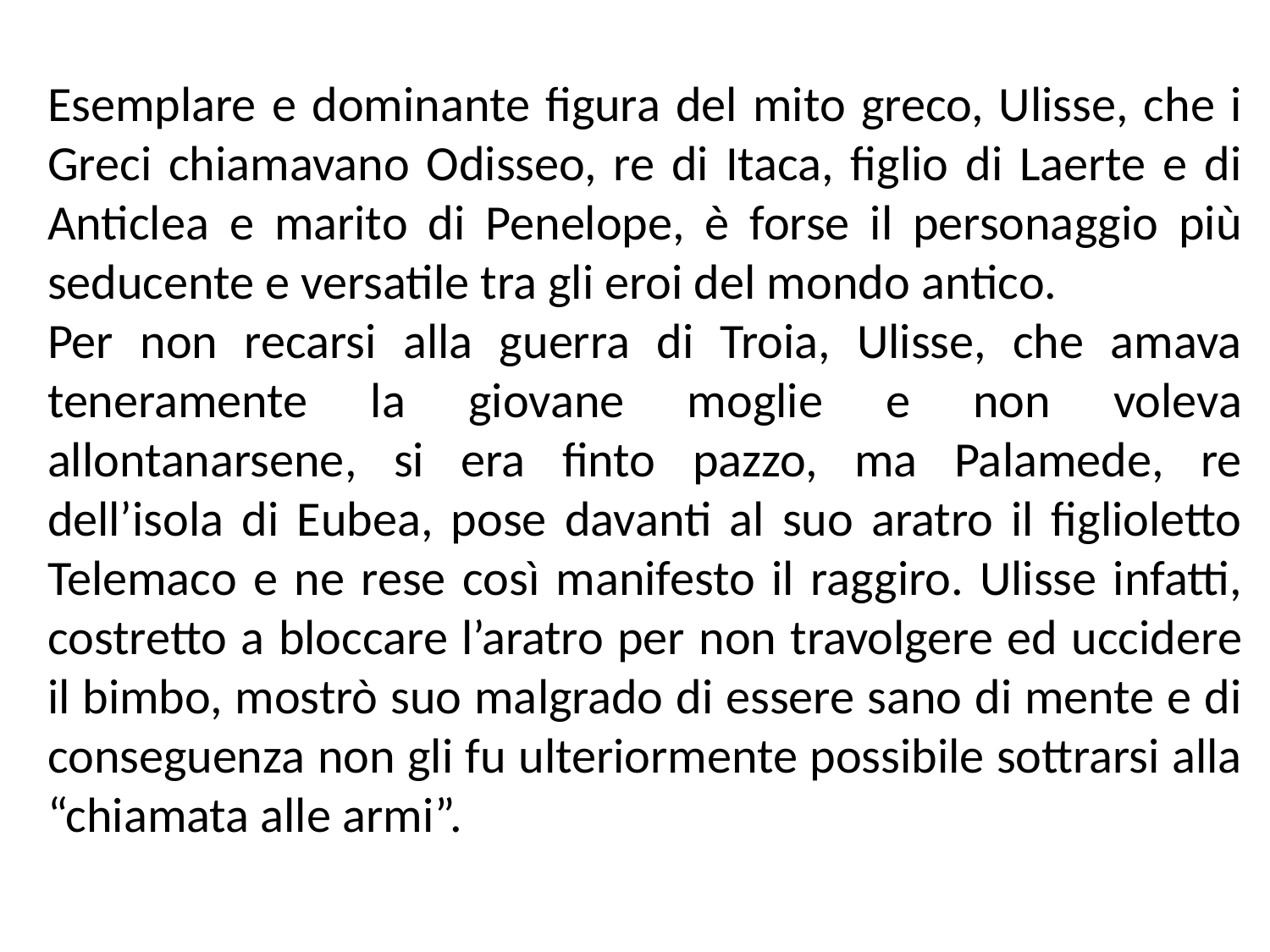

Esemplare e dominante figura del mito greco, Ulisse, che i Greci chiamavano Odisseo, re di Itaca, figlio di Laerte e di Anticlea e marito di Penelope, è forse il personaggio più seducente e versatile tra gli eroi del mondo antico.
Per non recarsi alla guerra di Troia, Ulisse, che amava teneramente la giovane moglie e non voleva allontanarsene, si era finto pazzo, ma Palamede, re dell’isola di Eubea, pose davanti al suo aratro il figlioletto Telemaco e ne rese così manifesto il raggiro. Ulisse infatti, costretto a bloccare l’aratro per non travolgere ed uccidere il bimbo, mostrò suo malgrado di essere sano di mente e di conseguenza non gli fu ulteriormente possibile sottrarsi alla “chiamata alle armi”.